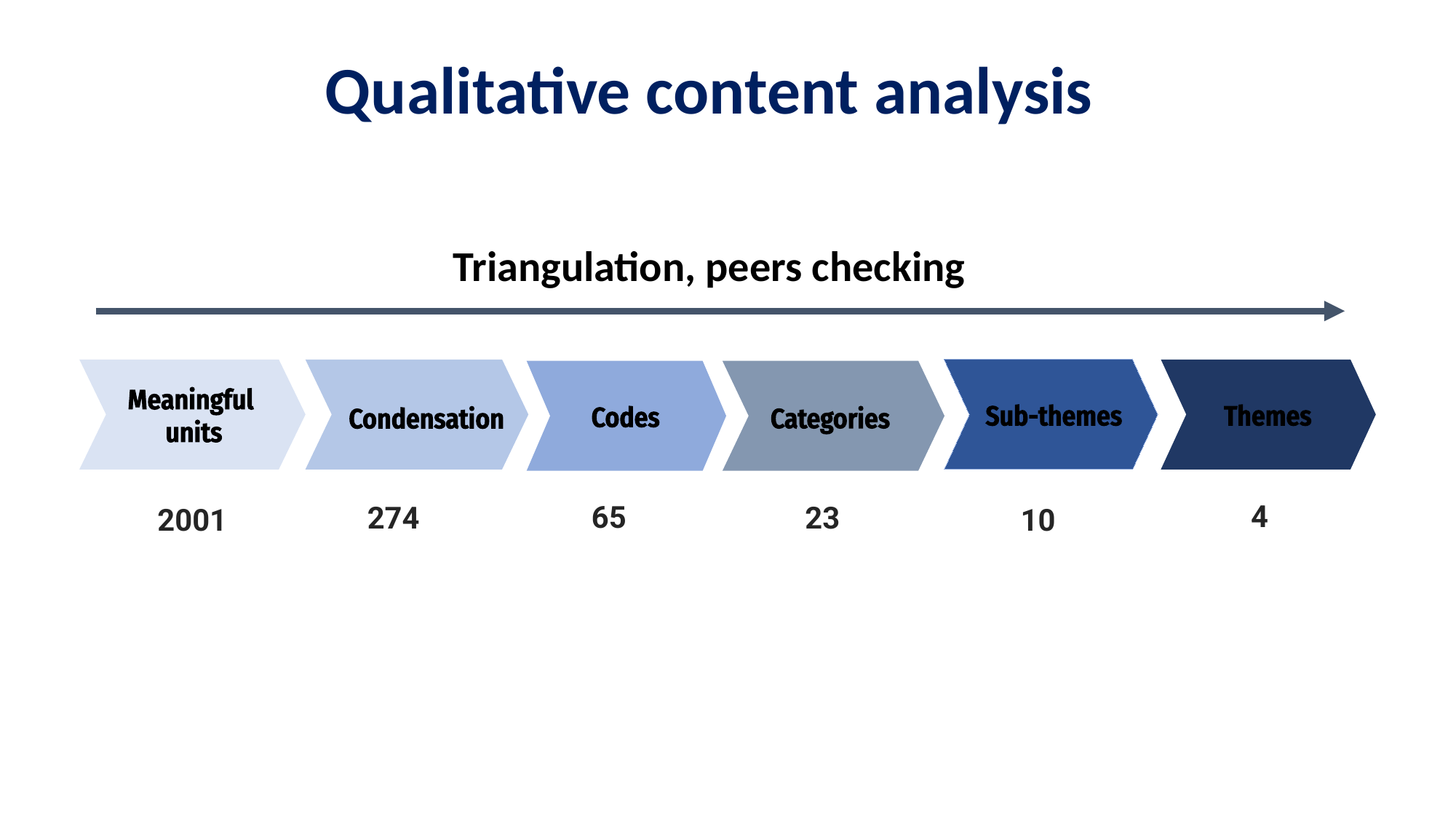

# Qualitative content analysis
Triangulation, peers checking

Sub-themes
Themes
Meaningful
units
Codes
Categories
Condensation
4
65
274
23
2001
10